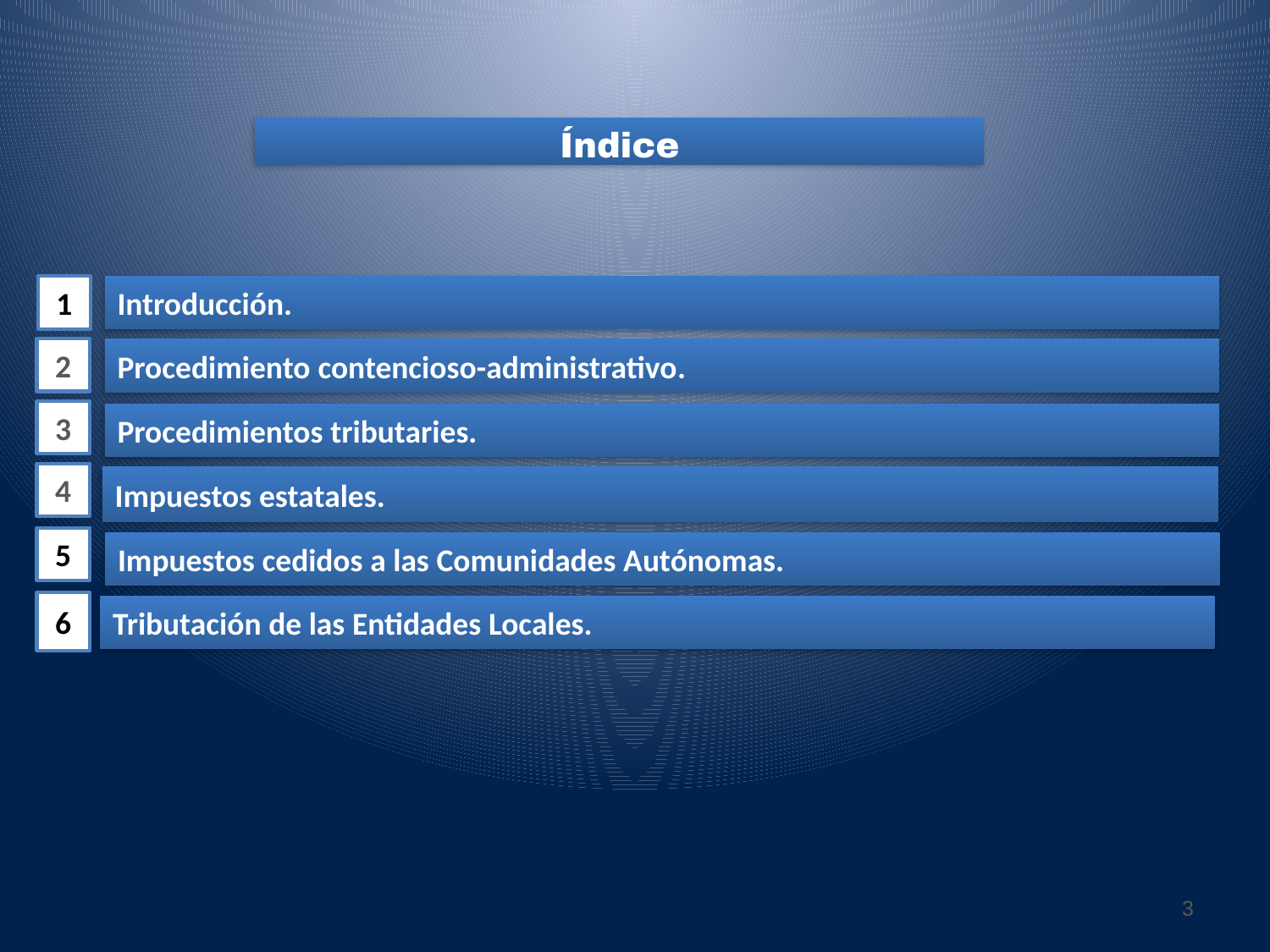

Índice
1
Introducción.
2
Procedimiento contencioso-administrativo.
3
Procedimientos tributaries.
4
Impuestos estatales.
5
Impuestos cedidos a las Comunidades Autónomas.
6
Tributación de las Entidades Locales.
3